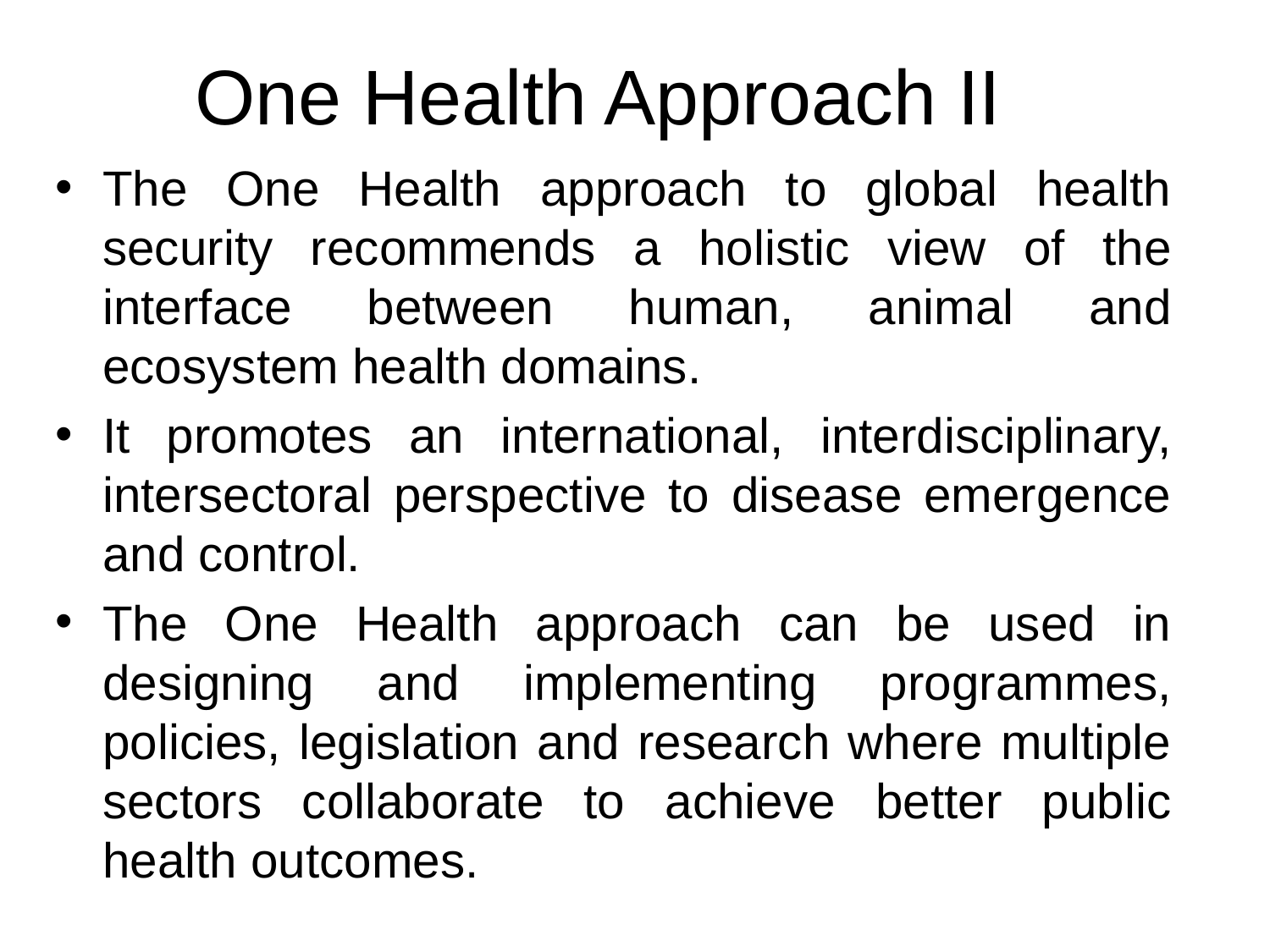

# One Health Approach II
The One Health approach to global health security recommends a holistic view of the interface between human, animal and ecosystem health domains.
It promotes an international, interdisciplinary, intersectoral perspective to disease emergence and control.
The One Health approach can be used in designing and implementing programmes, policies, legislation and research where multiple sectors collaborate to achieve better public health outcomes.